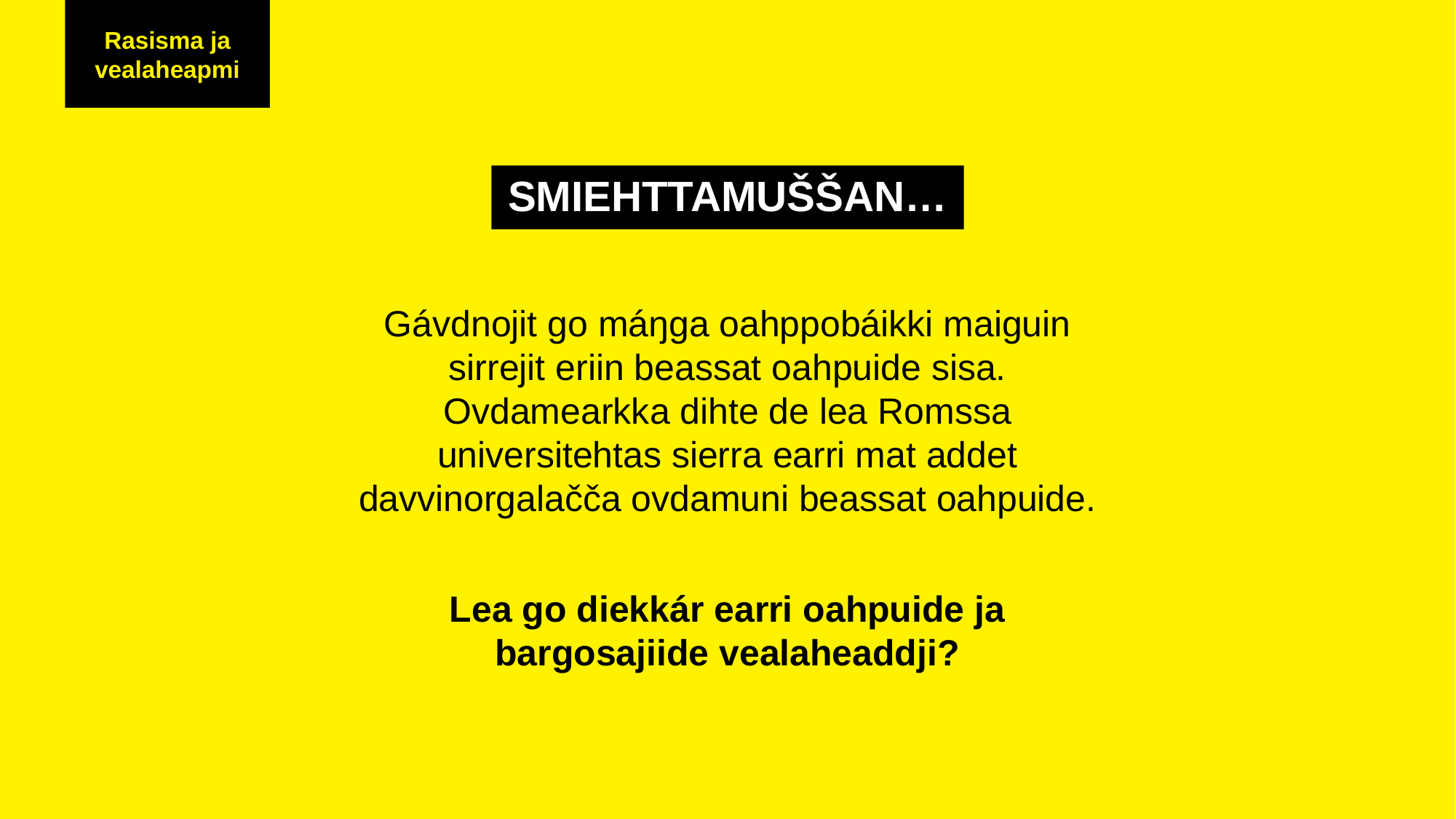

Rasisma ja vealaheapmi
Rasisme og diskriminering
SMIEHTTAMUŠŠAN…
Gávdnojit go máŋga oahppobáikki maiguin sirrejit eriin beassat oahpuide sisa. Ovdamearkka dihte de lea Romssa universitehtas sierra earri mat addet davvinorgalačča ovdamuni beassat oahpuide.

Lea go diekkár earri oahpuide ja bargosajiide vealaheaddji?